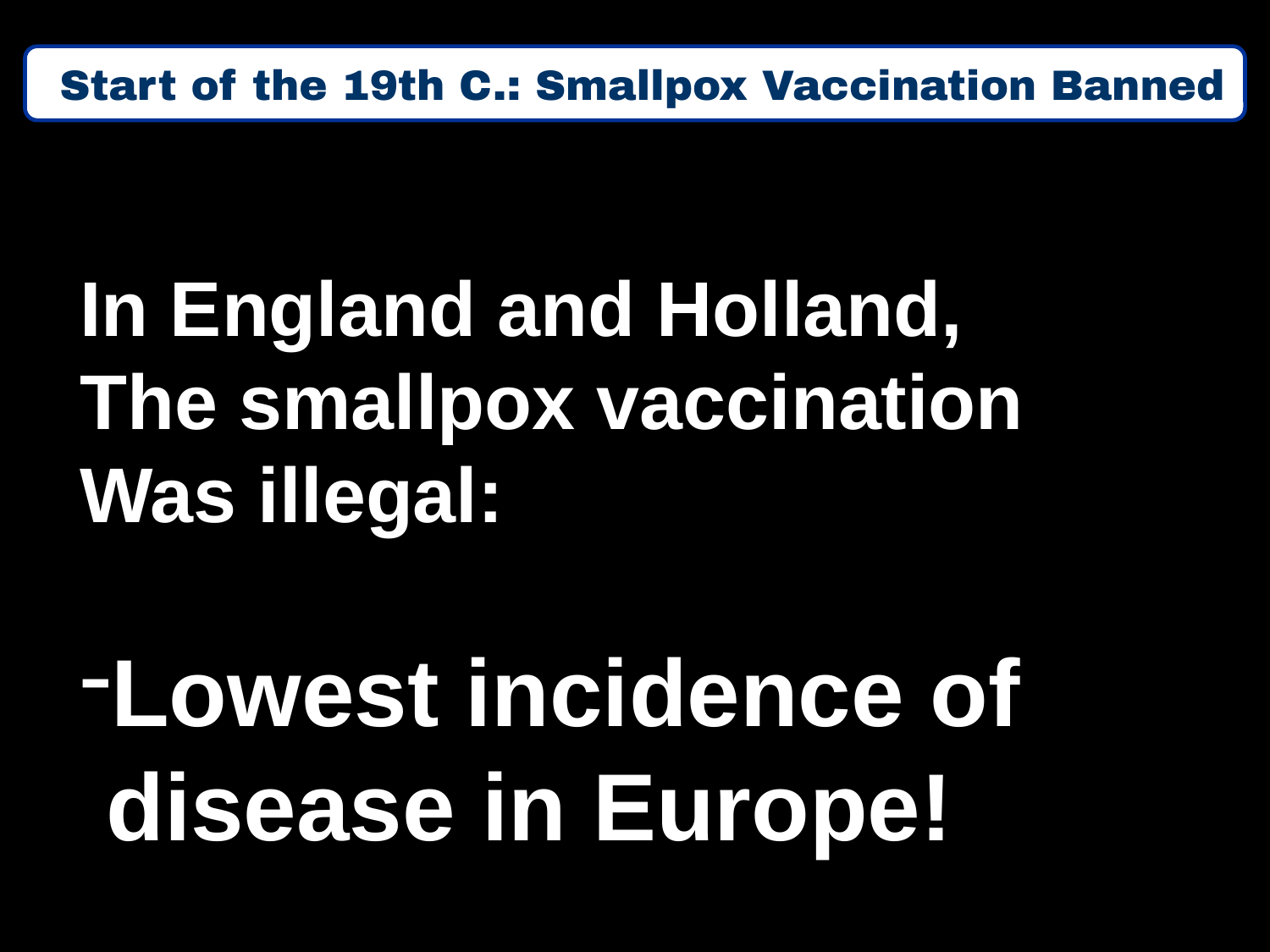

Start of the 19th C.: Smallpox Vaccination Banned

In England and Holland,
The smallpox vaccination
Was illegal:

Lowest incidence of
 disease in Europe!